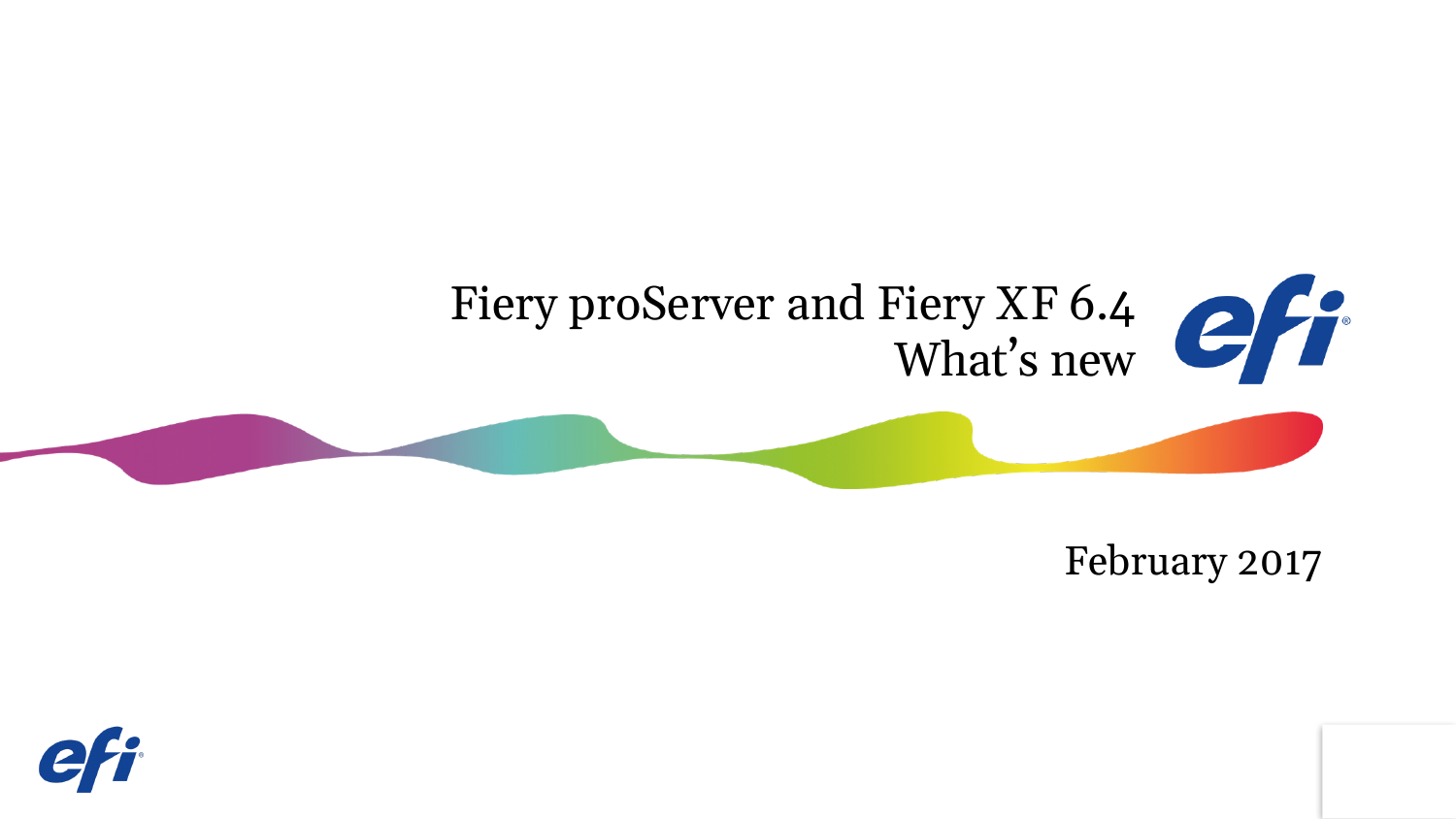

# Fiery proServer and Fiery XF 6.4 What’s new
February 2017